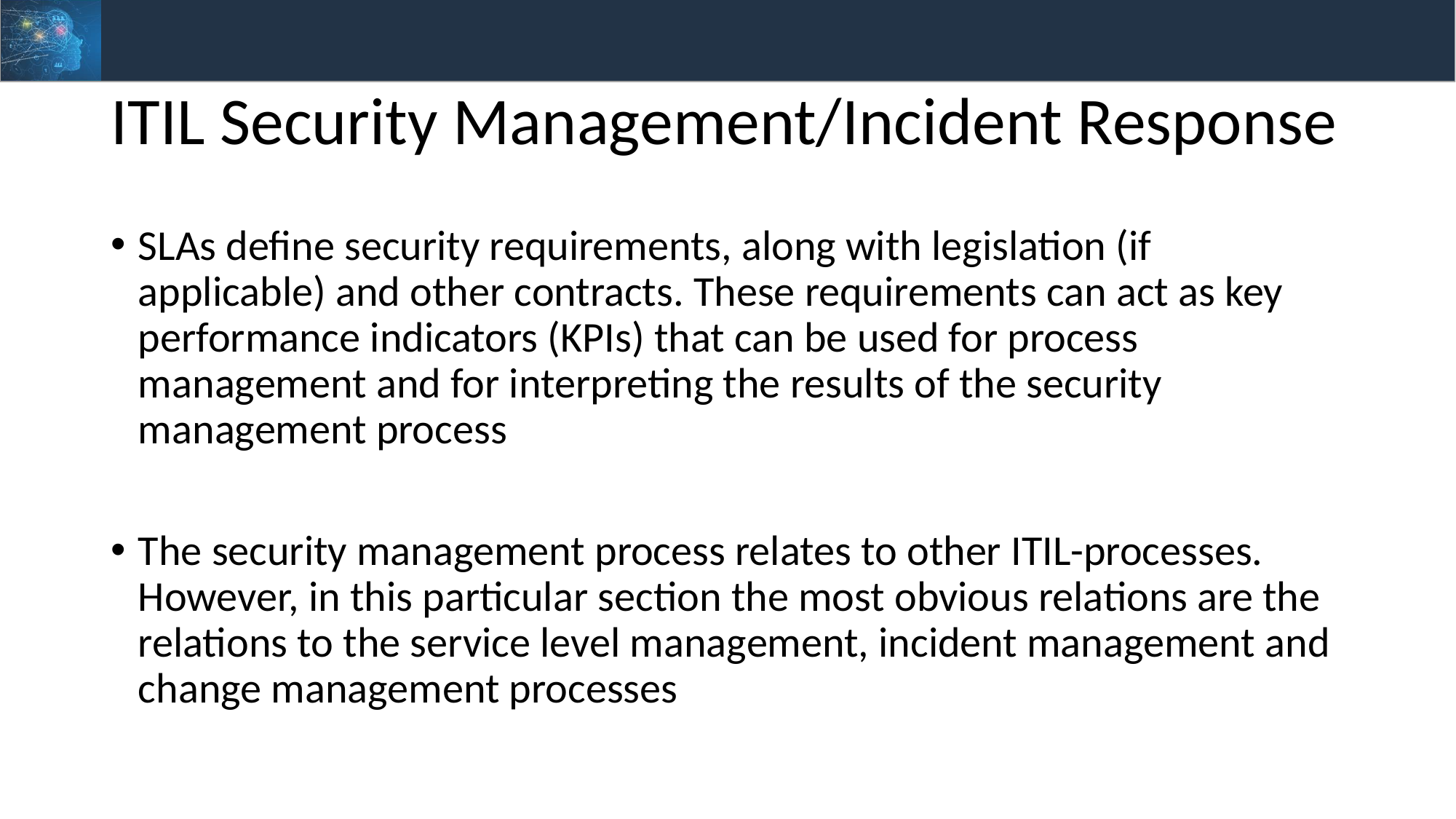

# ITIL Security Management/Incident Response
SLAs define security requirements, along with legislation (if applicable) and other contracts. These requirements can act as key performance indicators (KPIs) that can be used for process management and for interpreting the results of the security management process

The security management process relates to other ITIL-processes. However, in this particular section the most obvious relations are the relations to the service level management, incident management and change management processes